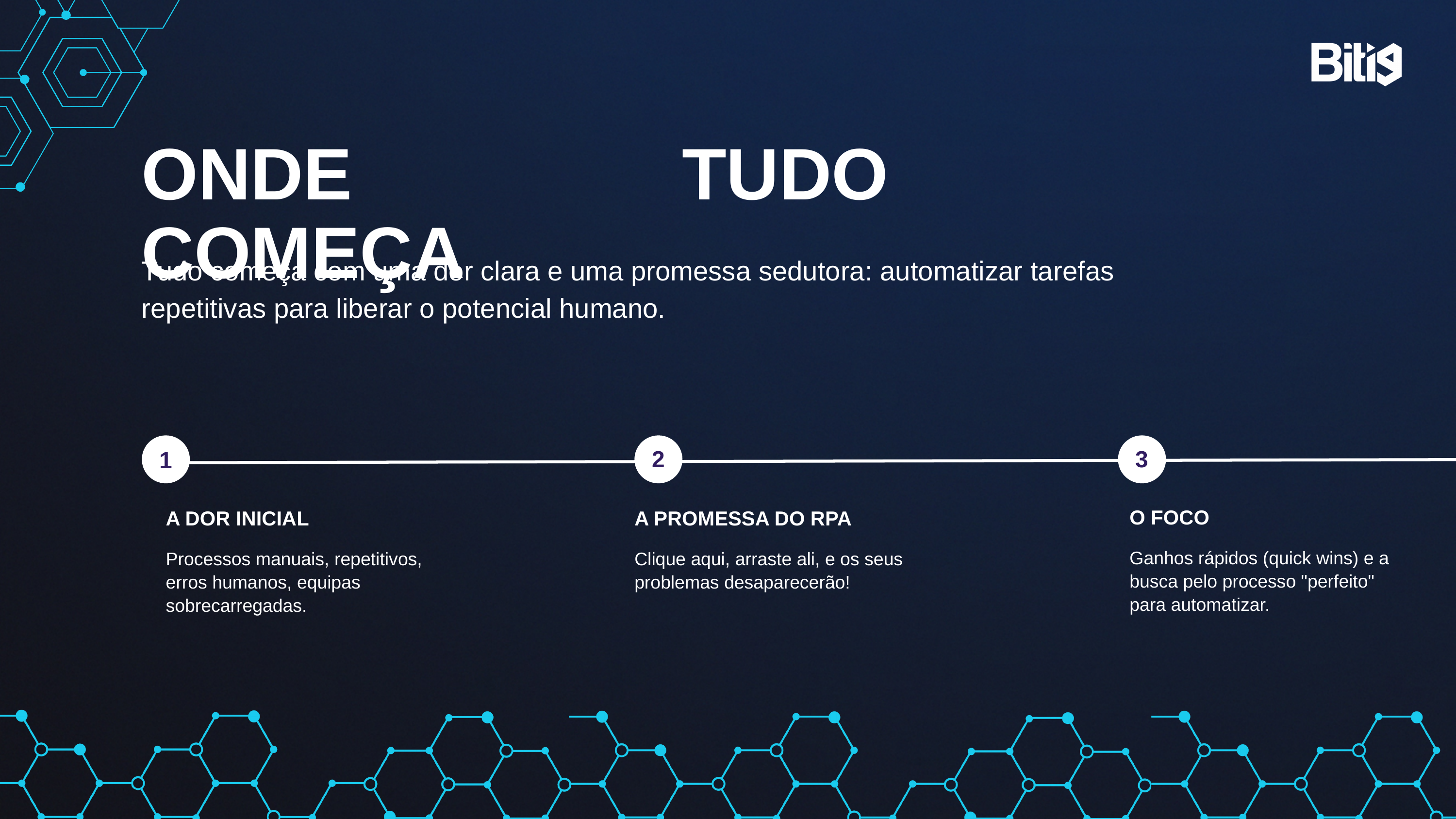

ONDE TUDO COMEÇA
Tudo começa com uma dor clara e uma promessa sedutora: automatizar tarefas repetitivas para liberar o potencial humano.

2

3
1

O FOCO
A DOR INICIAL
A PROMESSA DO RPA
Ganhos rápidos (quick wins) e a busca pelo processo "perfeito" para automatizar.
Processos manuais, repetitivos, erros humanos, equipas sobrecarregadas.
Clique aqui, arraste ali, e os seus problemas desaparecerão!